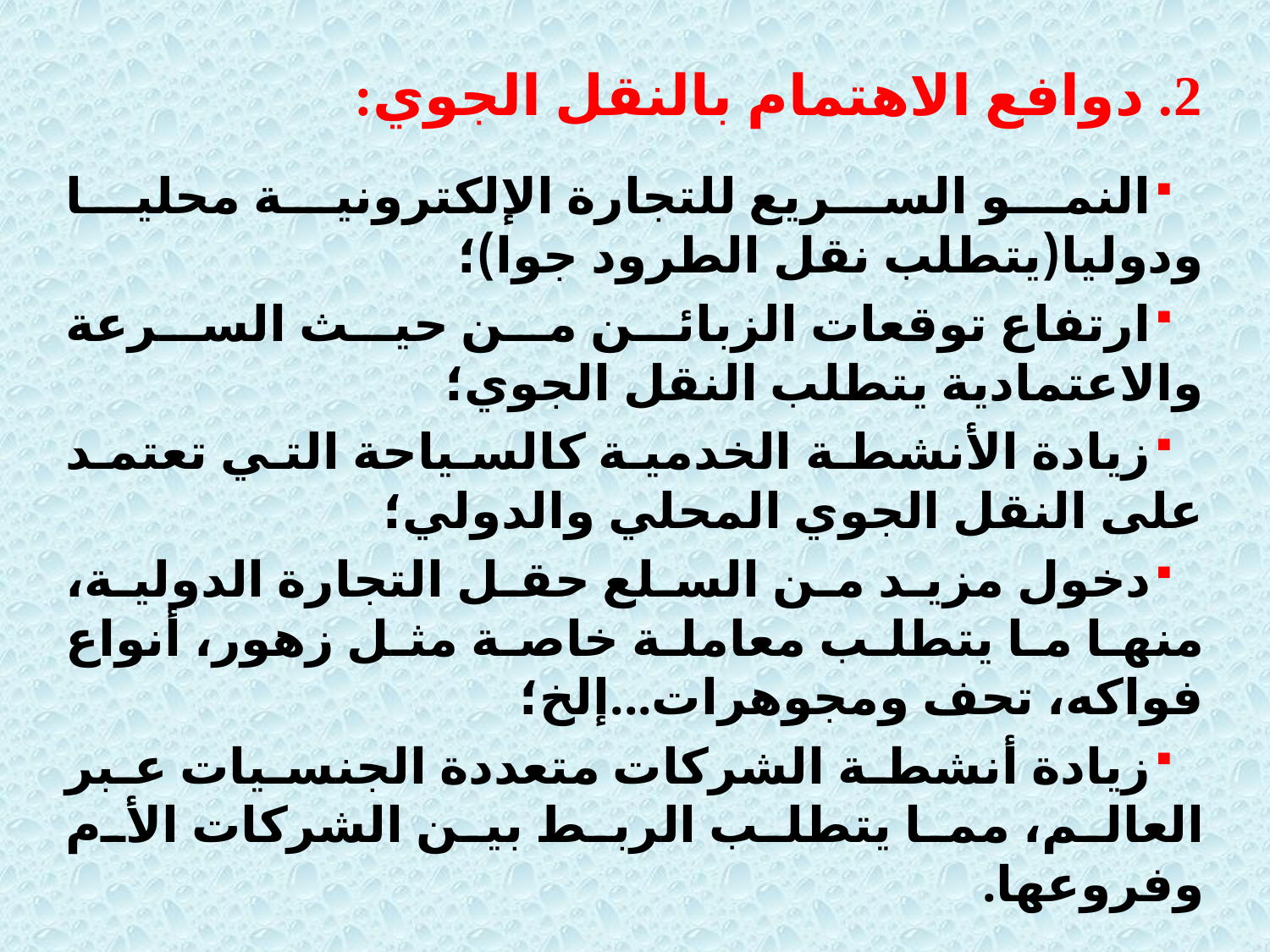

2. دوافع الاهتمام بالنقل الجوي:
النمو السريع للتجارة الإلكترونية محليا ودوليا(يتطلب نقل الطرود جوا)؛
ارتفاع توقعات الزبائن من حيث السرعة والاعتمادية يتطلب النقل الجوي؛
زيادة الأنشطة الخدمية كالسياحة التي تعتمد على النقل الجوي المحلي والدولي؛
دخول مزيد من السلع حقل التجارة الدولية، منها ما يتطلب معاملة خاصة مثل زهور، أنواع فواكه، تحف ومجوهرات...إلخ؛
زيادة أنشطة الشركات متعددة الجنسيات عبر العالم، مما يتطلب الربط بين الشركات الأم وفروعها.